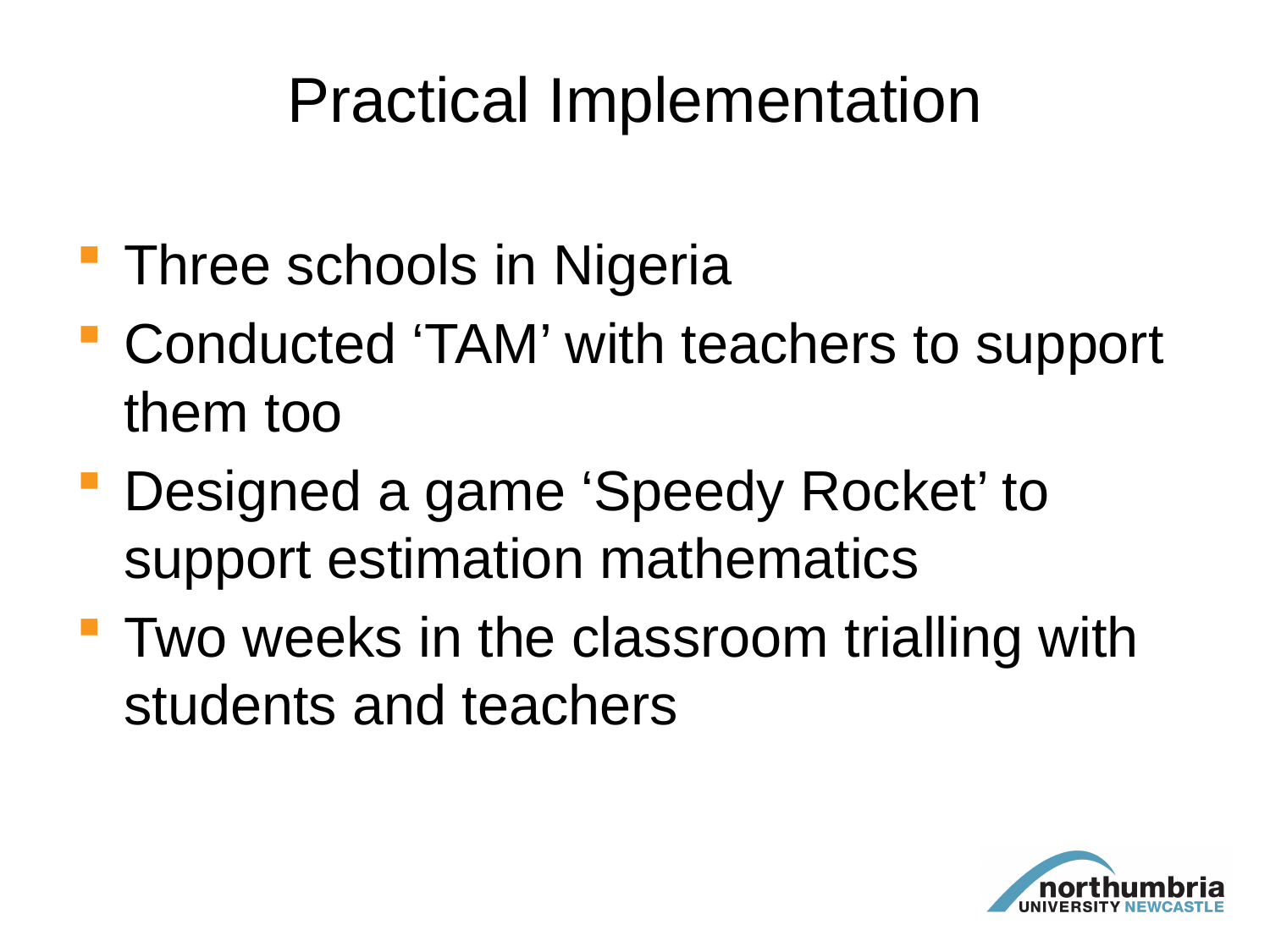

# Practical Implementation
Three schools in Nigeria
Conducted ‘TAM’ with teachers to support them too
Designed a game ‘Speedy Rocket’ to support estimation mathematics
Two weeks in the classroom trialling with students and teachers